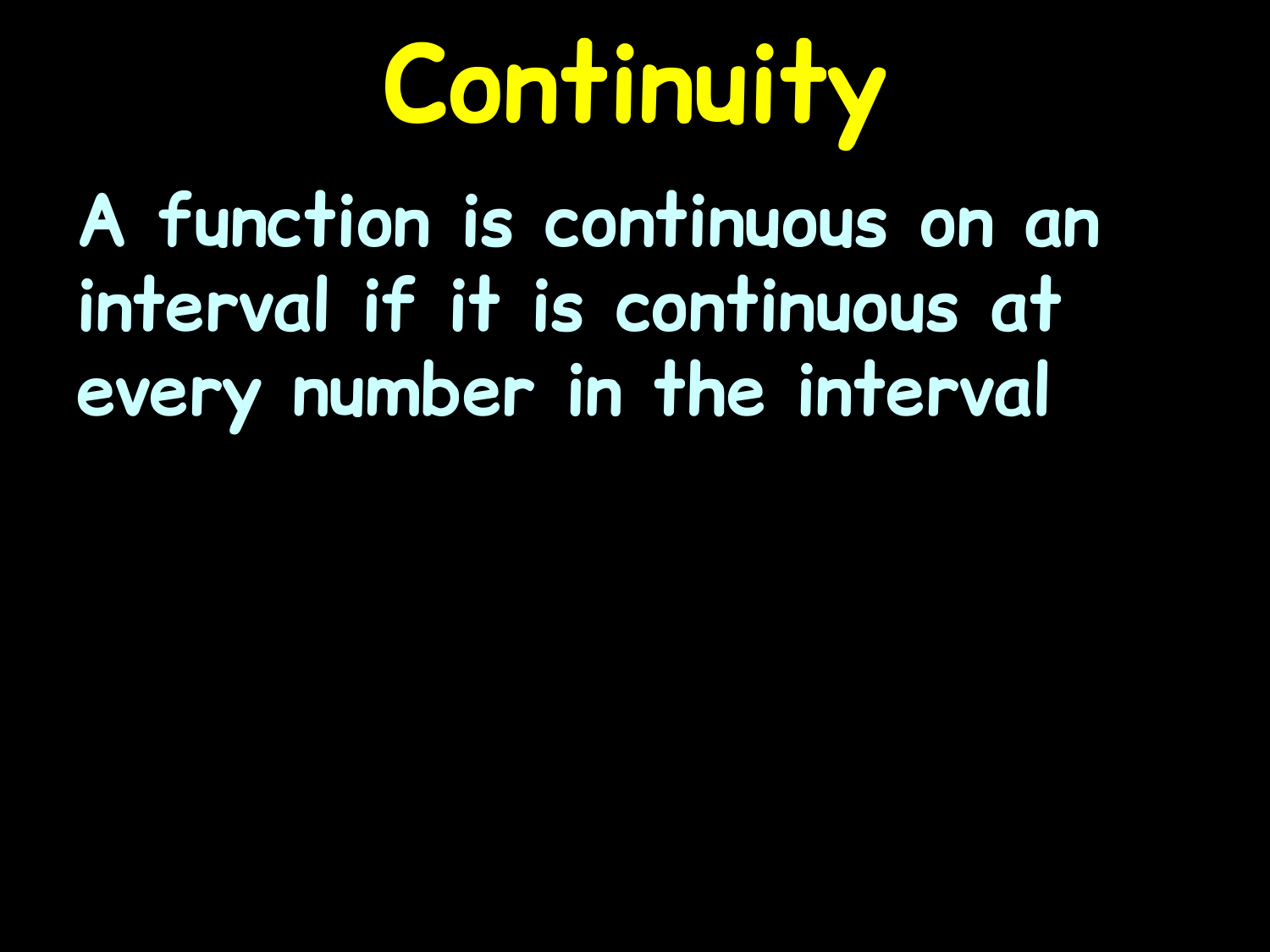

# Continuity
A function is continuous on an interval if it is continuous at every number in the interval